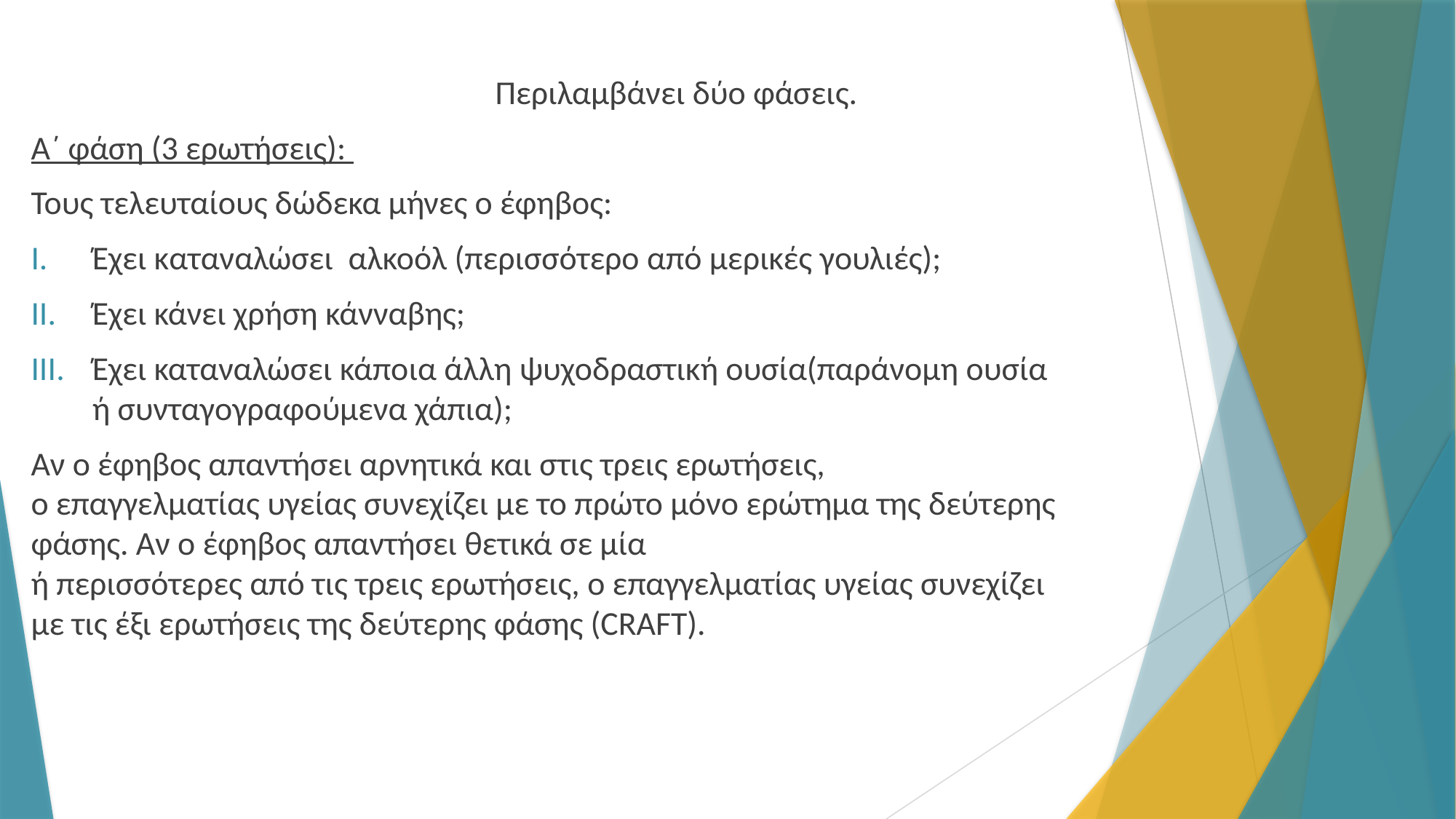

Περιλαμβάνει δύο φάσεις.
Α΄ φάση (3 ερωτήσεις):
Τους τελευταίους δώδεκα μήνες ο έφηβος:
Έχει καταναλώσει  αλκοόλ (περισσότερο από μερικές γουλιές);
Έχει κάνει χρήση κάνναβης;
Έχει καταναλώσει κάποια άλλη ψυχοδραστική ουσία(παράνομη ουσία ή συνταγογραφούμενα χάπια);
Αν ο έφηβος απαντήσει αρνητικά και στις τρεις ερωτήσεις, ο επαγγελματίας υγείας συνεχίζει με το πρώτο μόνο ερώτημα της δεύτερης φάσης. Αν ο έφηβος απαντήσει θετικά σε μία ή περισσότερες από τις τρεις ερωτήσεις, ο επαγγελματίας υγείας συνεχίζει με τις έξι ερωτήσεις της δεύτερης φάσης (CRAFT).